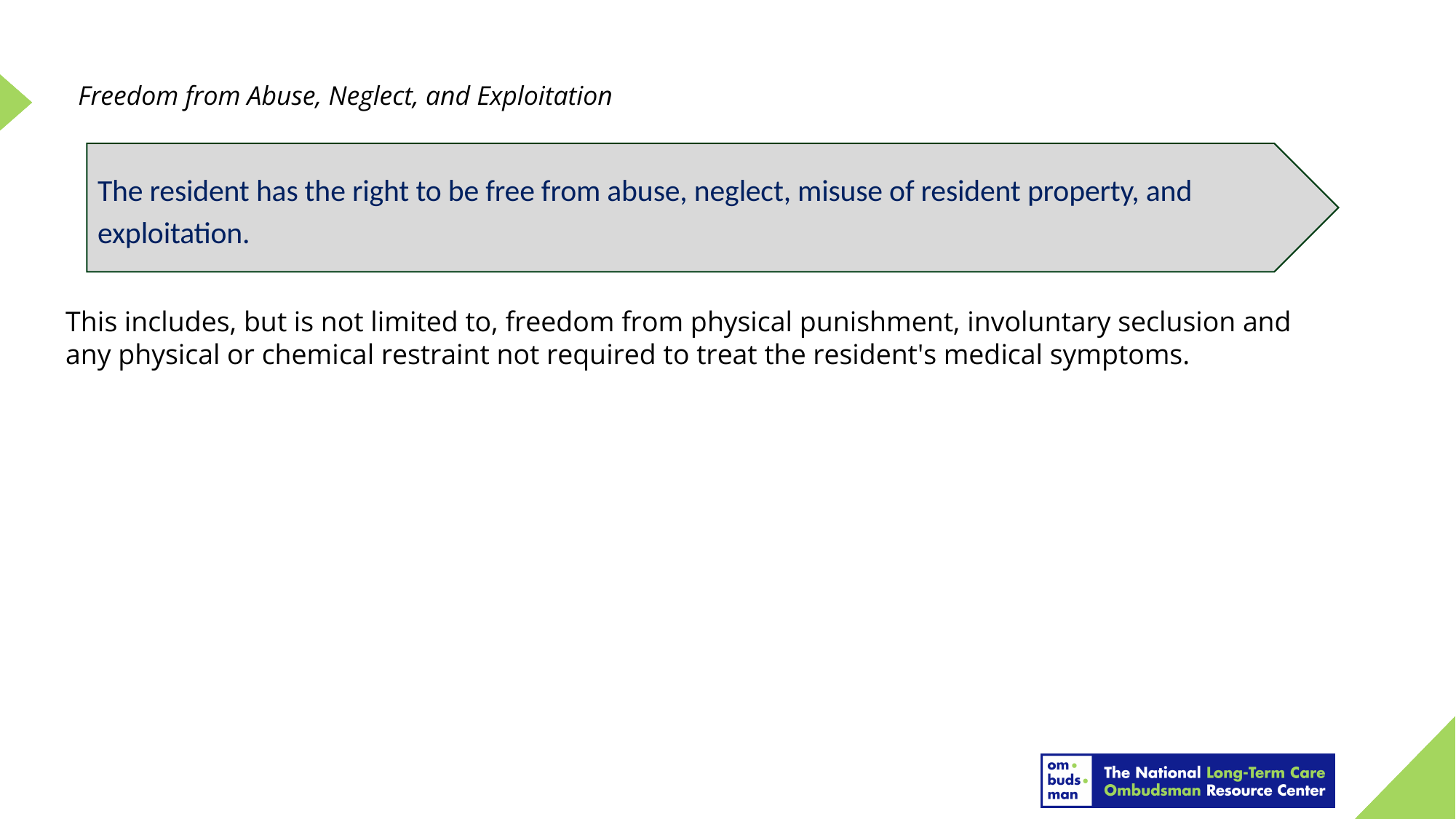

Freedom from Abuse, Neglect, and Exploitation
The resident has the right to be free from abuse, neglect, misuse of resident property, and exploitation.
This includes, but is not limited to, freedom from physical punishment, involuntary seclusion and any physical or chemical restraint not required to treat the resident's medical symptoms.